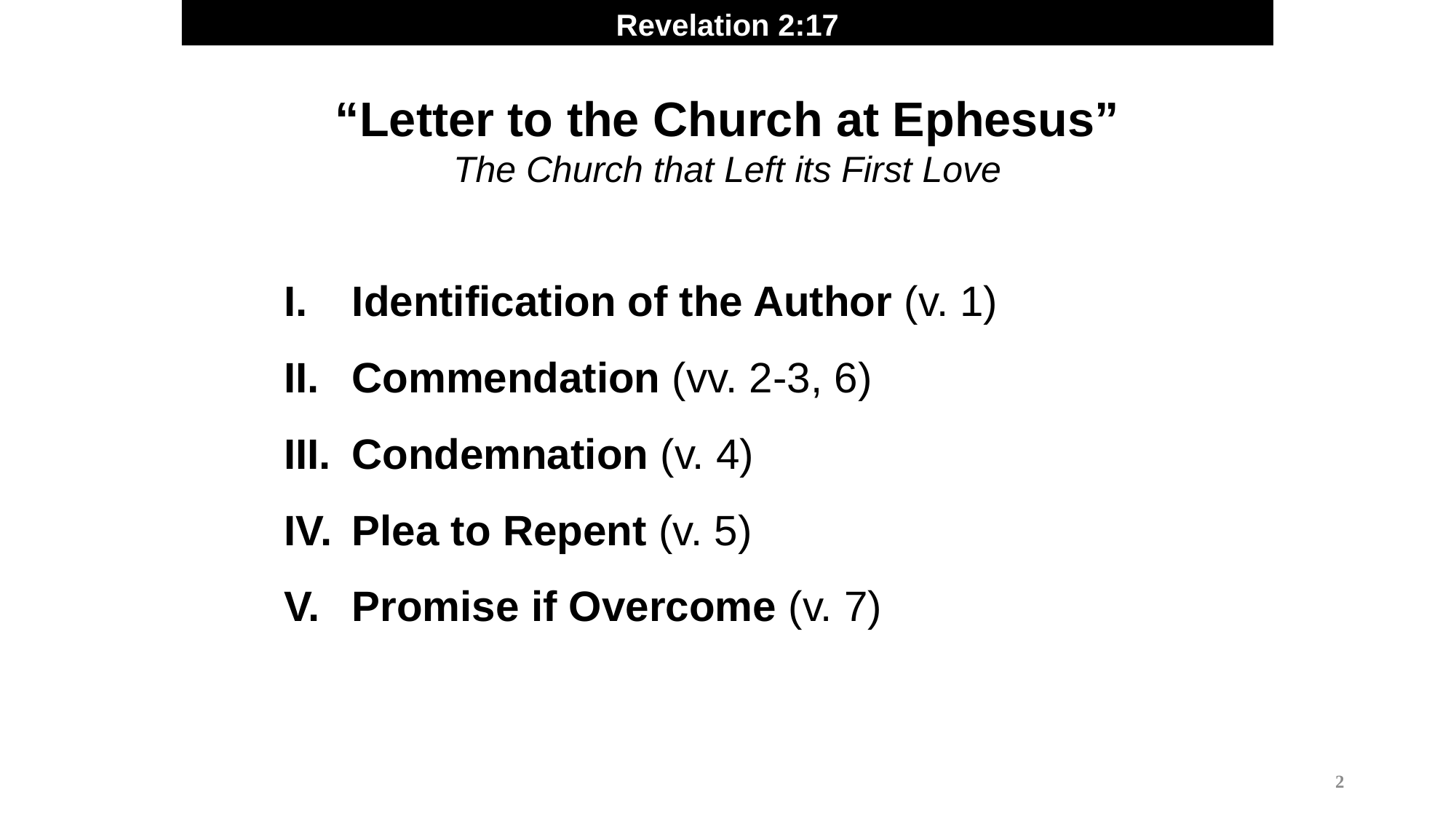

Revelation 2:17
“Letter to the Church at Ephesus”
The Church that Left its First Love
Identification of the Author (v. 1)
Commendation (vv. 2-3, 6)
Condemnation (v. 4)
Plea to Repent (v. 5)
Promise if Overcome (v. 7)
2